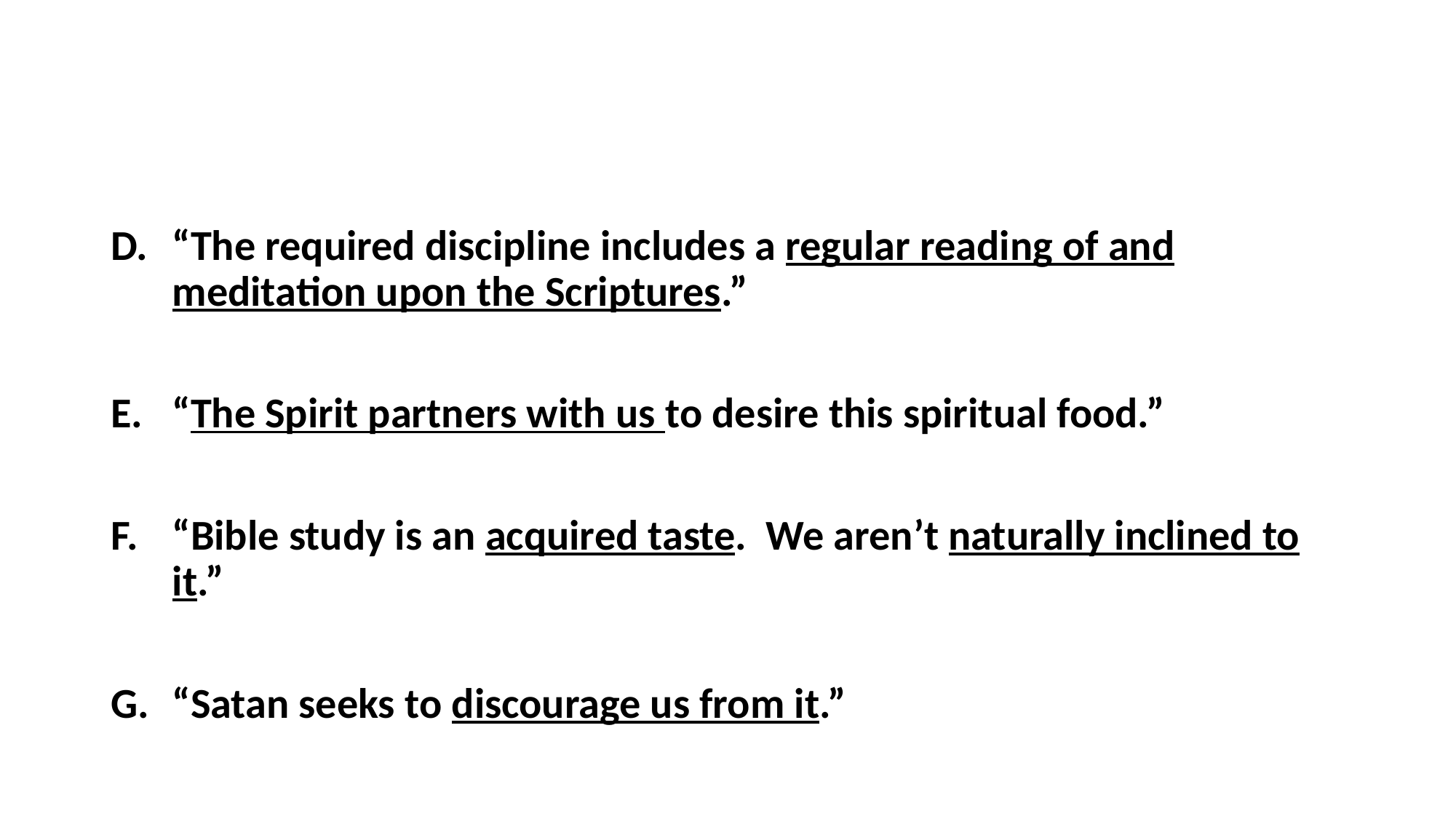

#
“The required discipline includes a regular reading of and meditation upon the Scriptures.”

“The Spirit partners with us to desire this spiritual food.”

“Bible study is an acquired taste.  We aren’t naturally inclined to it.”

“Satan seeks to discourage us from it.”